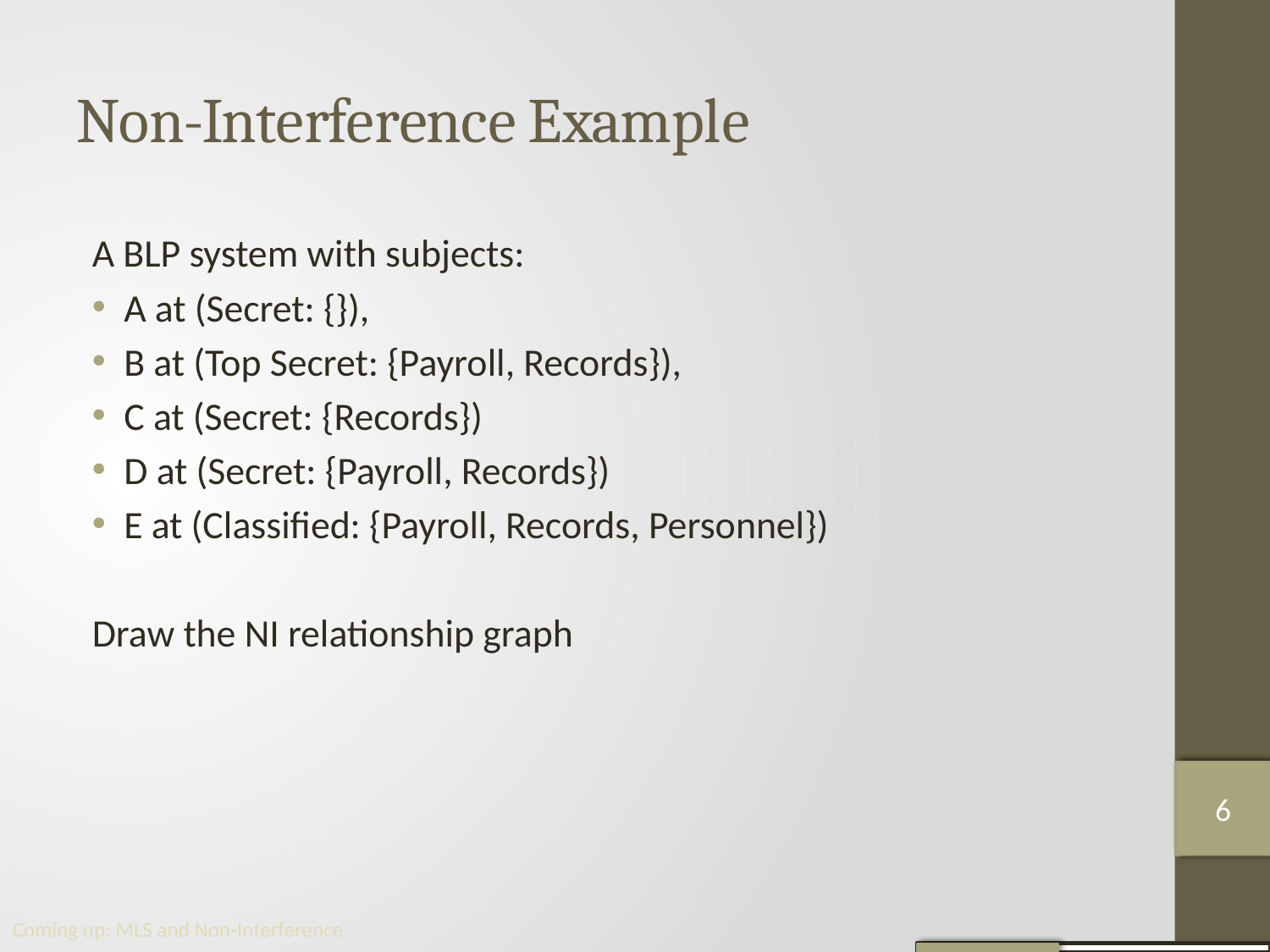

# Non-Interference Example
A BLP system with subjects:
A at (Secret: {}),
B at (Top Secret: {Payroll, Records}),
C at (Secret: {Records})
D at (Secret: {Payroll, Records})
E at (Classified: {Payroll, Records, Personnel})

Draw the NI relationship graph
6
6
Coming up: MLS and Non-Interference